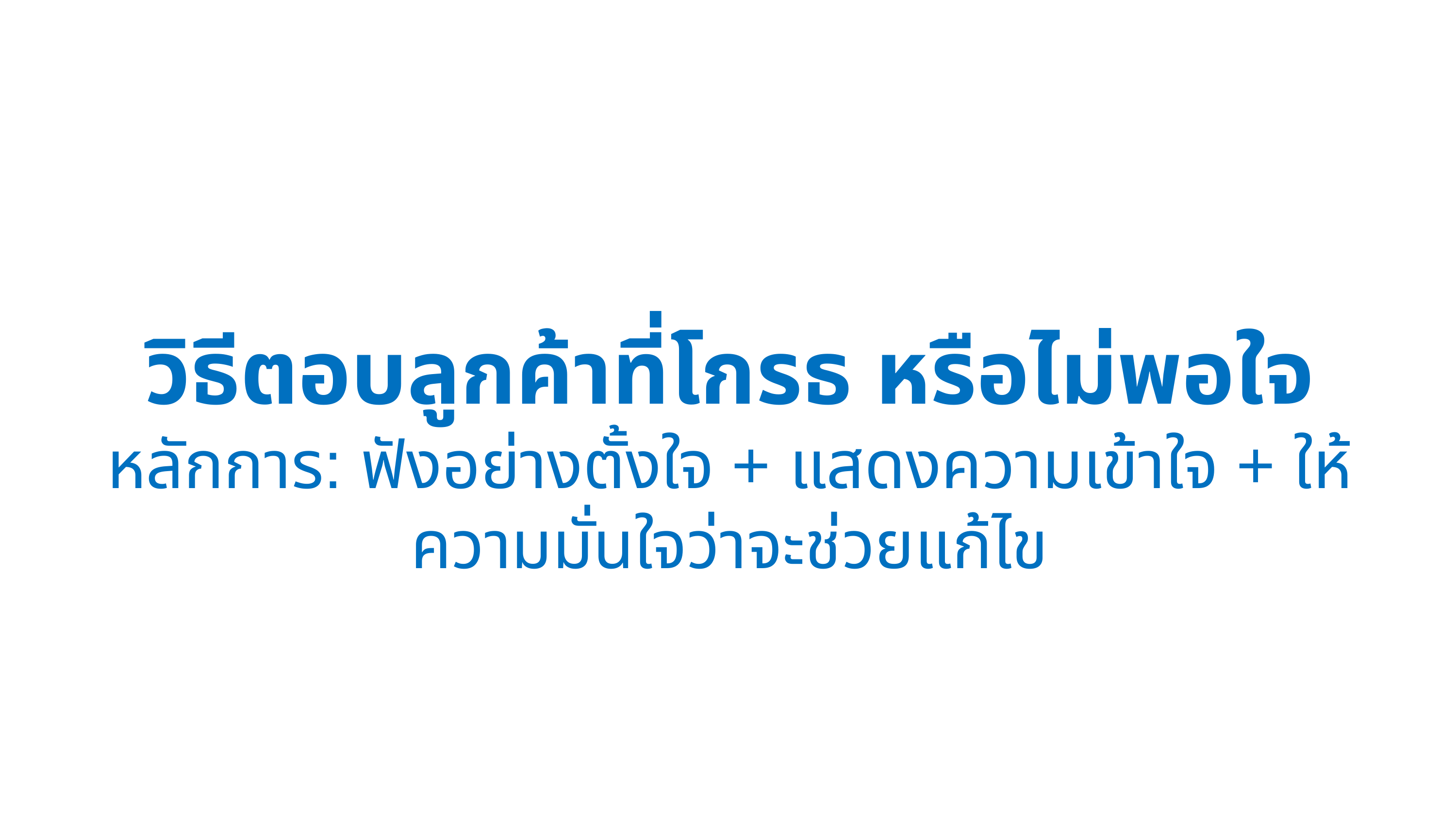

วิธีตอบลูกค้าที่โกรธ หรือไม่พอใจ
หลักการ: ฟังอย่างตั้งใจ + แสดงความเข้าใจ + ให้ความมั่นใจว่าจะช่วยแก้ไข